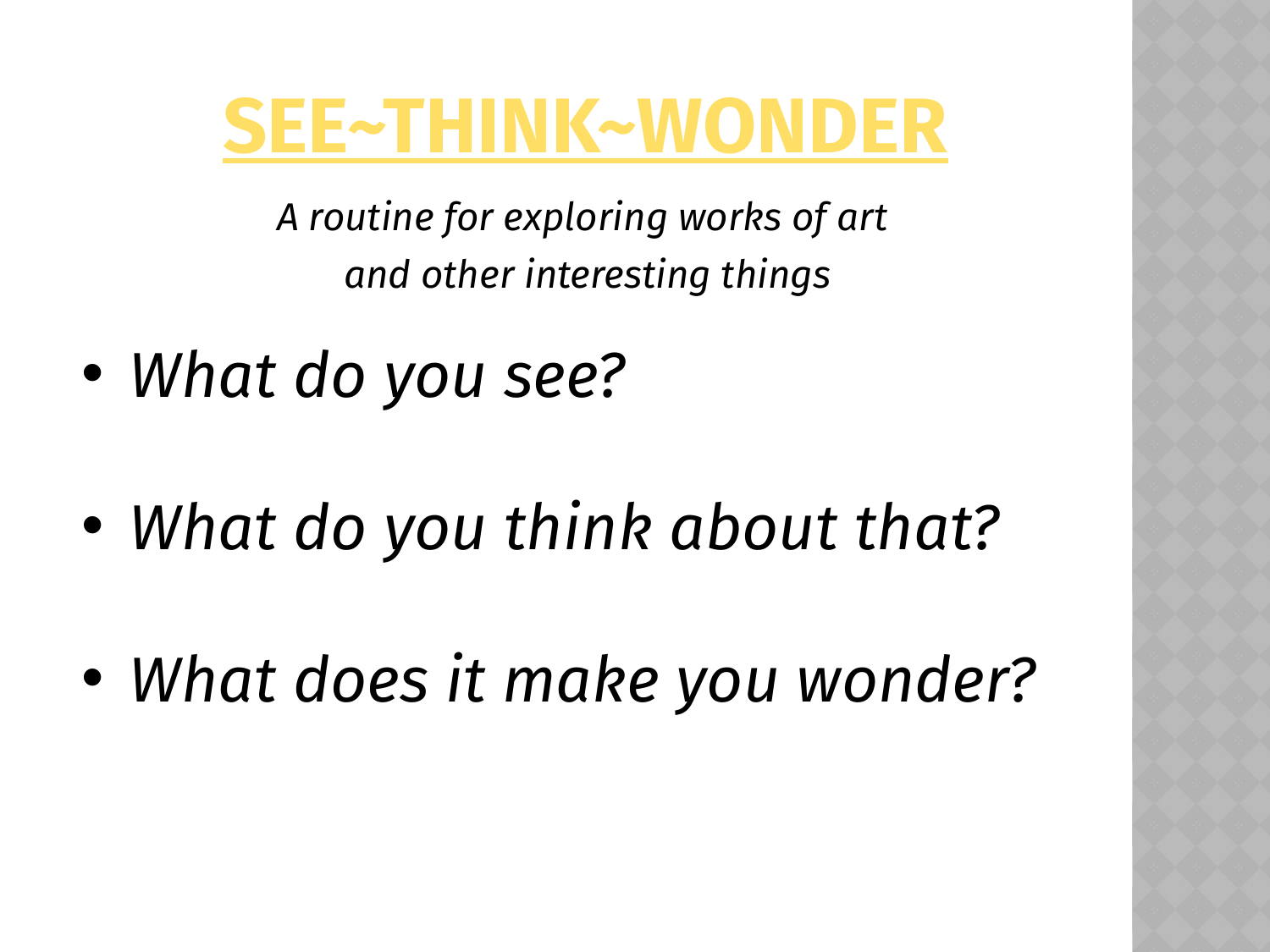

See~think~wonder
A routine for exploring works of art
 and other interesting things
What do you see?

What do you think about that?

What does it make you wonder?